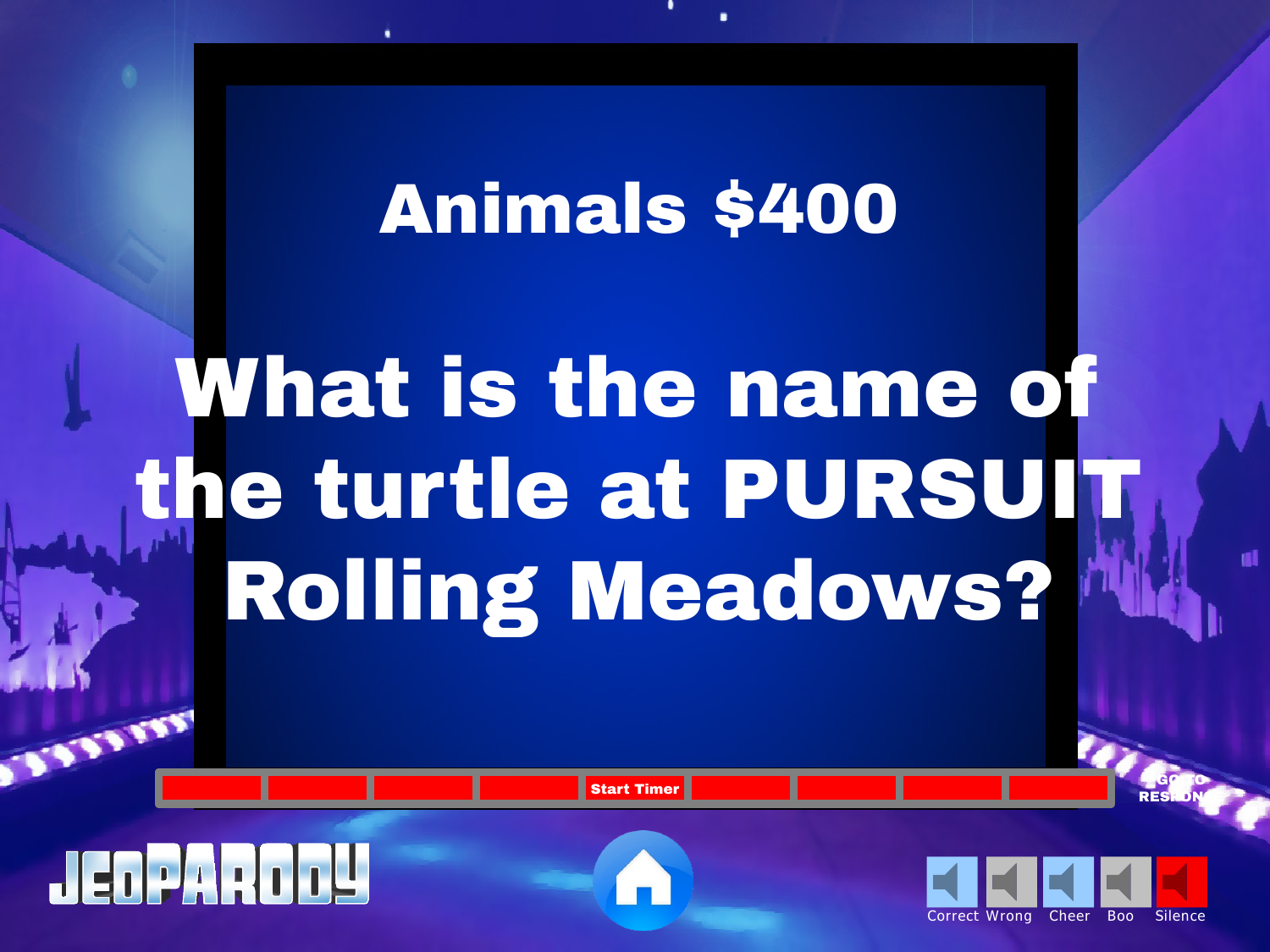

Animals $400

What is the name of the turtle at PURSUIT Rolling Meadows?